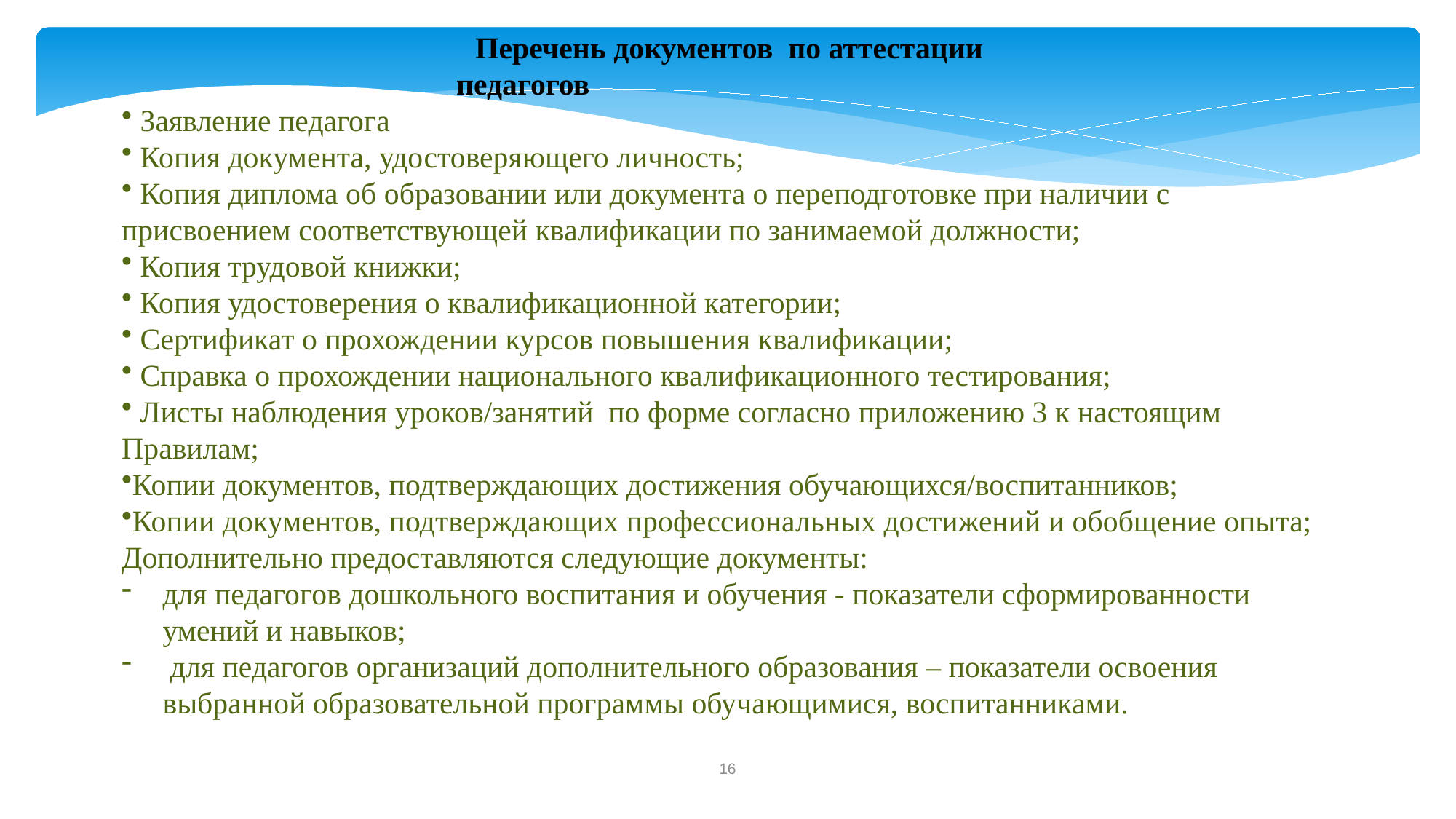

Перечень документов  по аттестации
педагогов
 Заявление педагога
 Копия документа, удостоверяющего личность;
 Копия диплома об образовании или документа о переподготовке при наличии с   присвоением соответствующей квалификации по занимаемой должности;
 Копия трудовой книжки;
 Копия удостоверения о квалификационной категории;
 Сертификат о прохождении курсов повышения квалификации;
 Справка о прохождении национального квалификационного тестирования;
 Листы наблюдения уроков/занятий  по форме согласно приложению 3 к настоящим Правилам;
Копии документов, подтверждающих достижения обучающихся/воспитанников;
Копии документов, подтверждающих профессиональных достижений и обобщение опыта;
Дополнительно предоставляются следующие документы:
для педагогов дошкольного воспитания и обучения - показатели сформированности умений и навыков;
 для педагогов организаций дополнительного образования – показатели освоения выбранной образовательной программы обучающимися, воспитанниками.

16